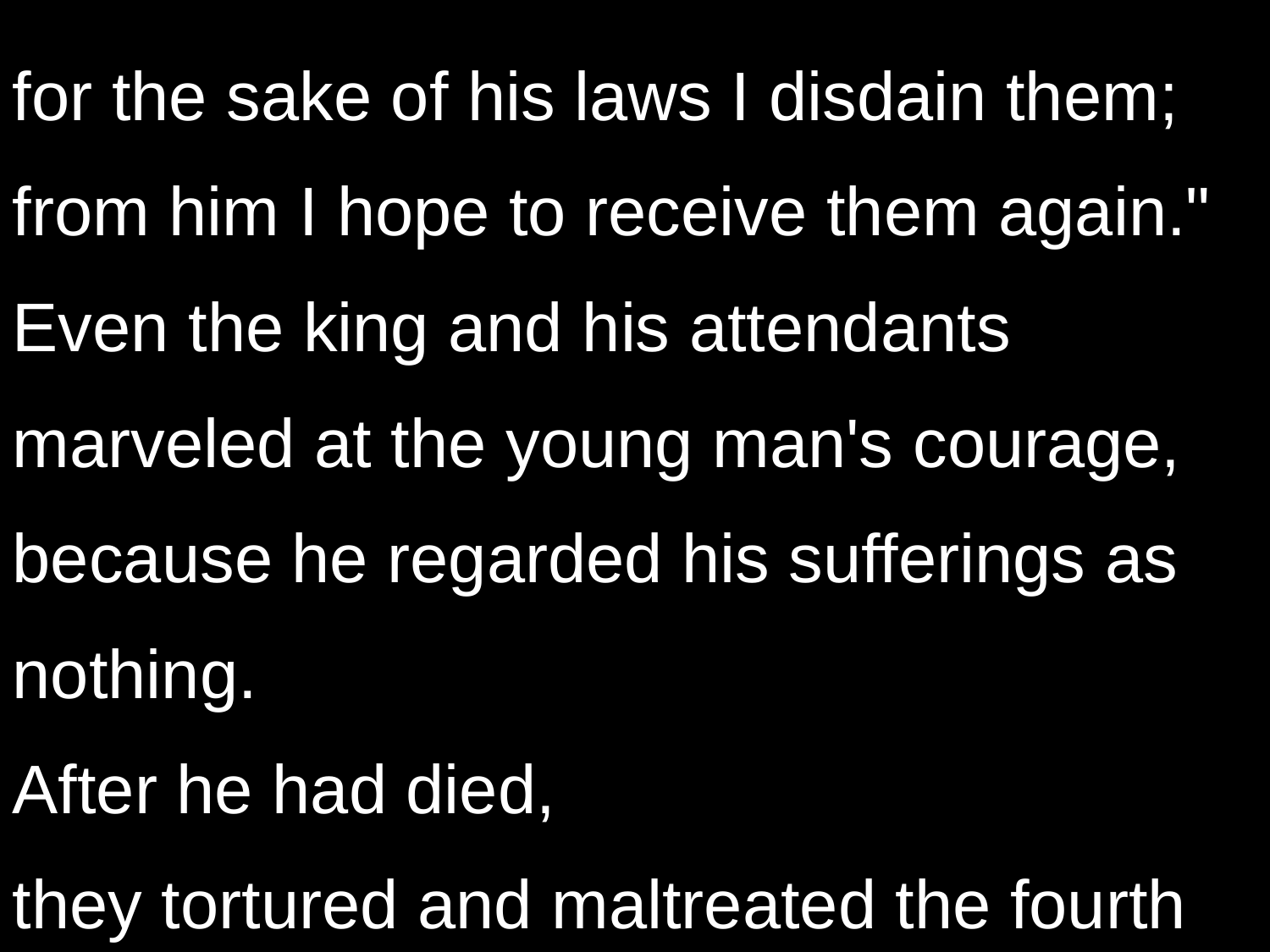

for the sake of his laws I disdain them;
from him I hope to receive them again."
Even the king and his attendants marveled at the young man's courage,
because he regarded his sufferings as nothing.
After he had died,
they tortured and maltreated the fourth